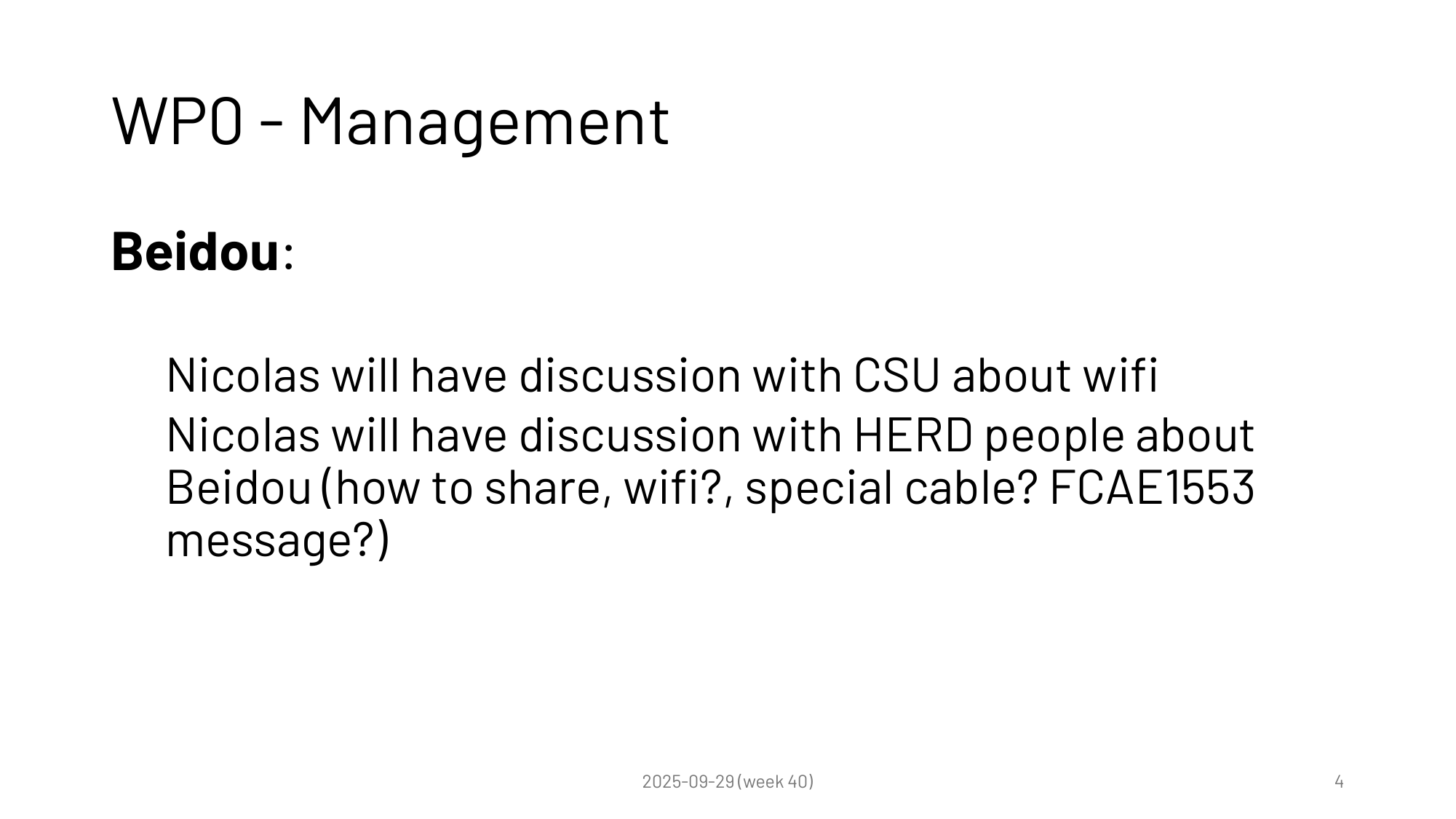

# WP0 - Management
Beidou:

Nicolas will have discussion with CSU about wifi
Nicolas will have discussion with HERD people about Beidou (how to share, wifi?, special cable? FCAE1553 message?)

2025-09-29 (week 40)
4